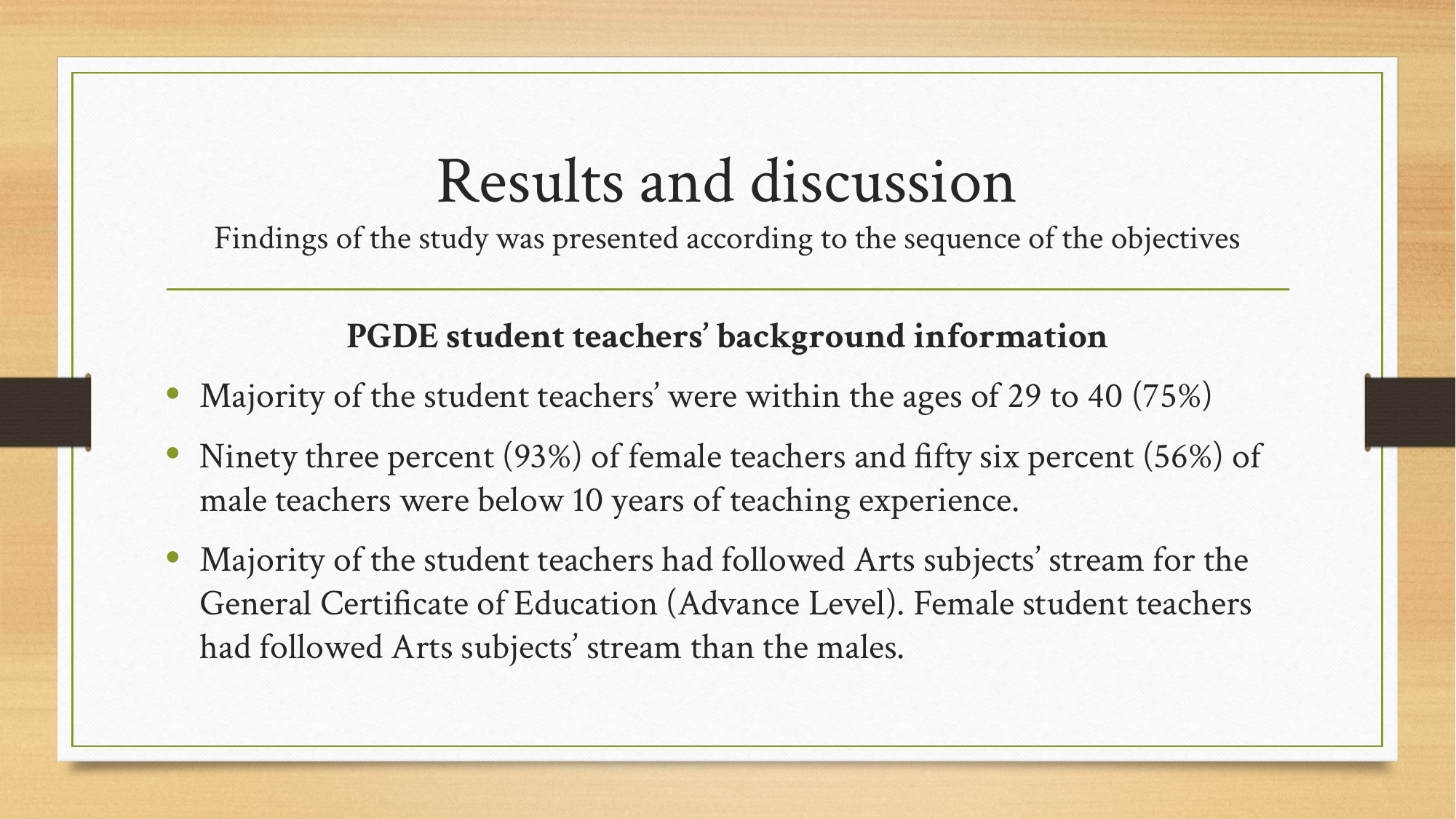

# Results and discussion Findings of the study was presented according to the sequence of the objectives
PGDE student teachers’ background information
Majority of the student teachers’ were within the ages of 29 to 40 (75%)
Ninety three percent (93%) of female teachers and fifty six percent (56%) of male teachers were below 10 years of teaching experience.
Majority of the student teachers had followed Arts subjects’ stream for the General Certificate of Education (Advance Level). Female student teachers had followed Arts subjects’ stream than the males.